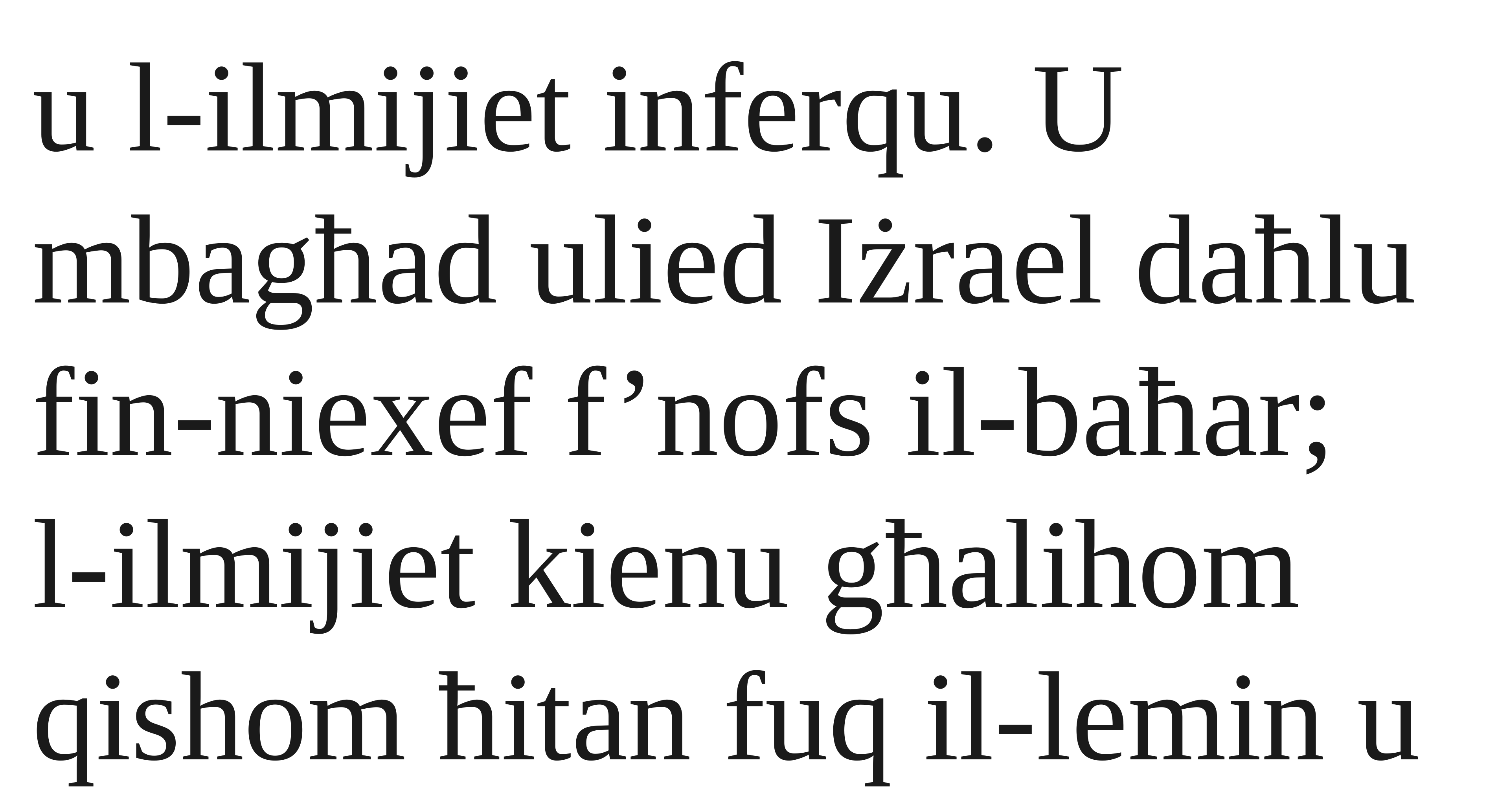

u l-ilmijiet inferqu. U mbagħad ulied Iżrael daħlu fin-niexef f’nofs il-baħar;
l-ilmijiet kienu għalihom qishom ħitan fuq il-lemin u